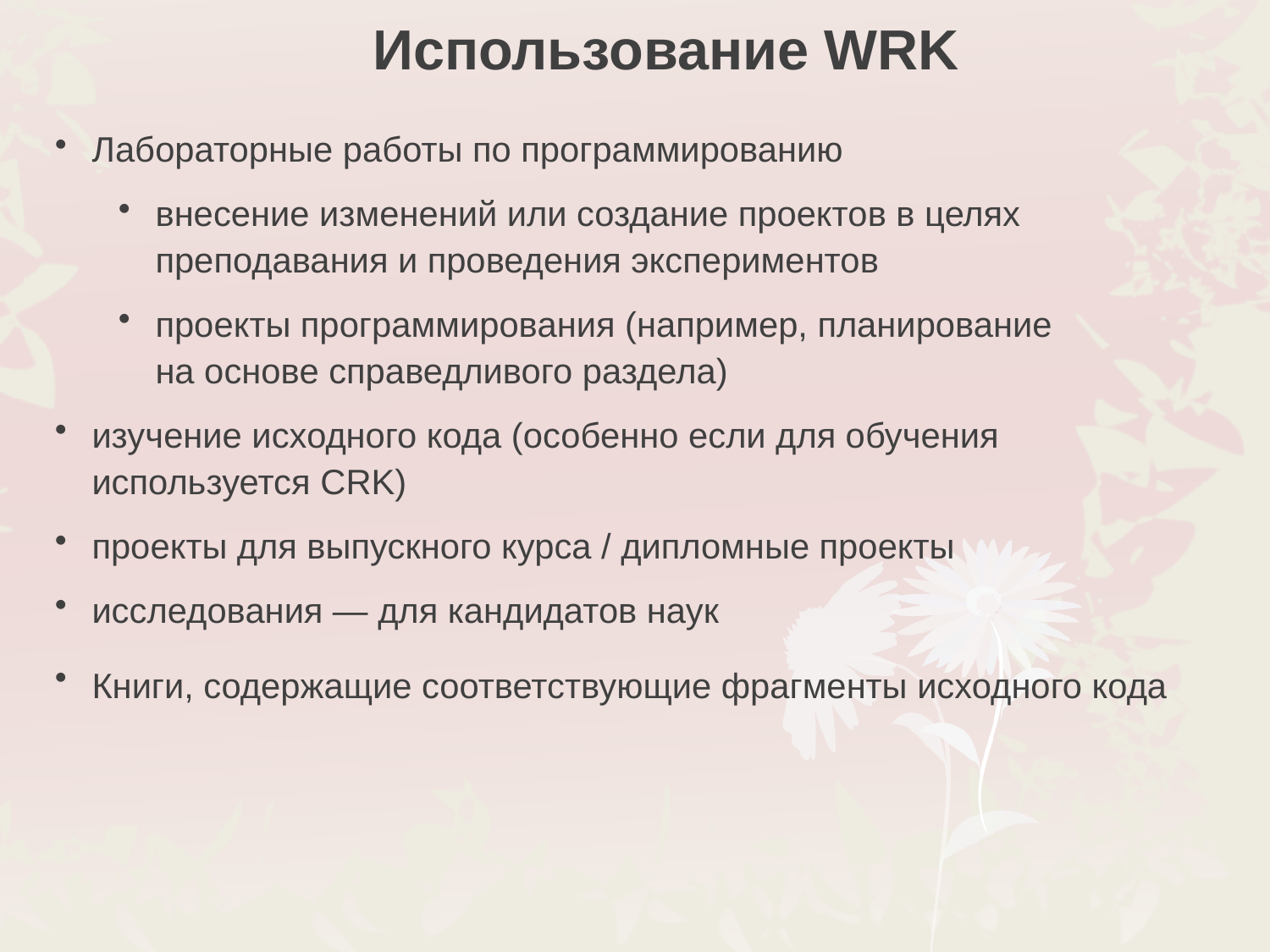

Использование WRK
Лабораторные работы по программированию
внесение изменений или создание проектов в целях преподавания и проведения экспериментов
проекты программирования (например, планирование
на основе справедливого раздела)
изучение исходного кода (особенно если для обучения используется CRK)
проекты для выпускного курса / дипломные проекты
исследования — для кандидатов наук
Книги, содержащие соответствующие фрагменты исходного кода